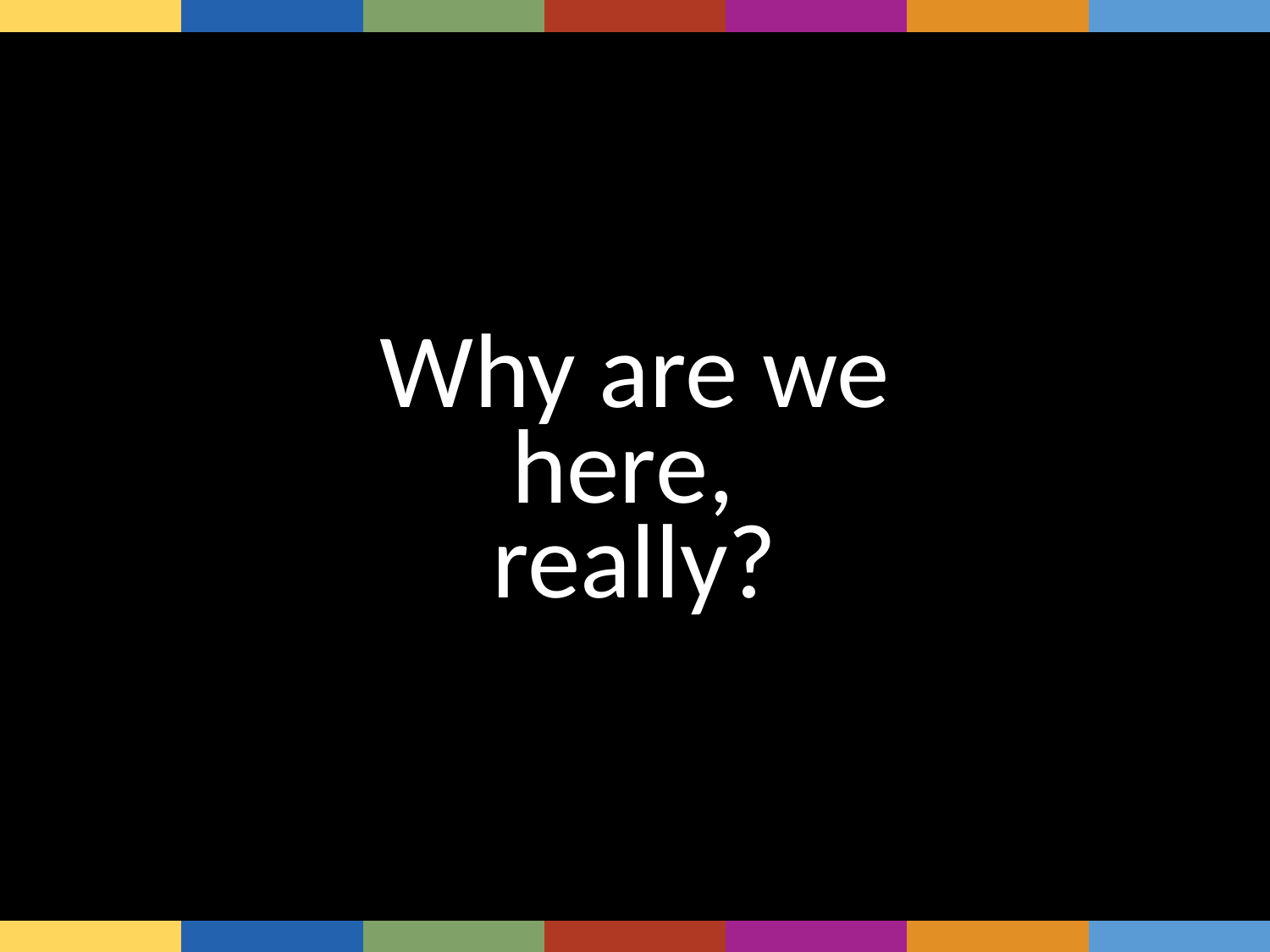

|  |  |  |  |  |  |  |
| --- | --- | --- | --- | --- | --- | --- |
Why are we here,
really?
|  |  |  |  |  |  |  |
| --- | --- | --- | --- | --- | --- | --- |